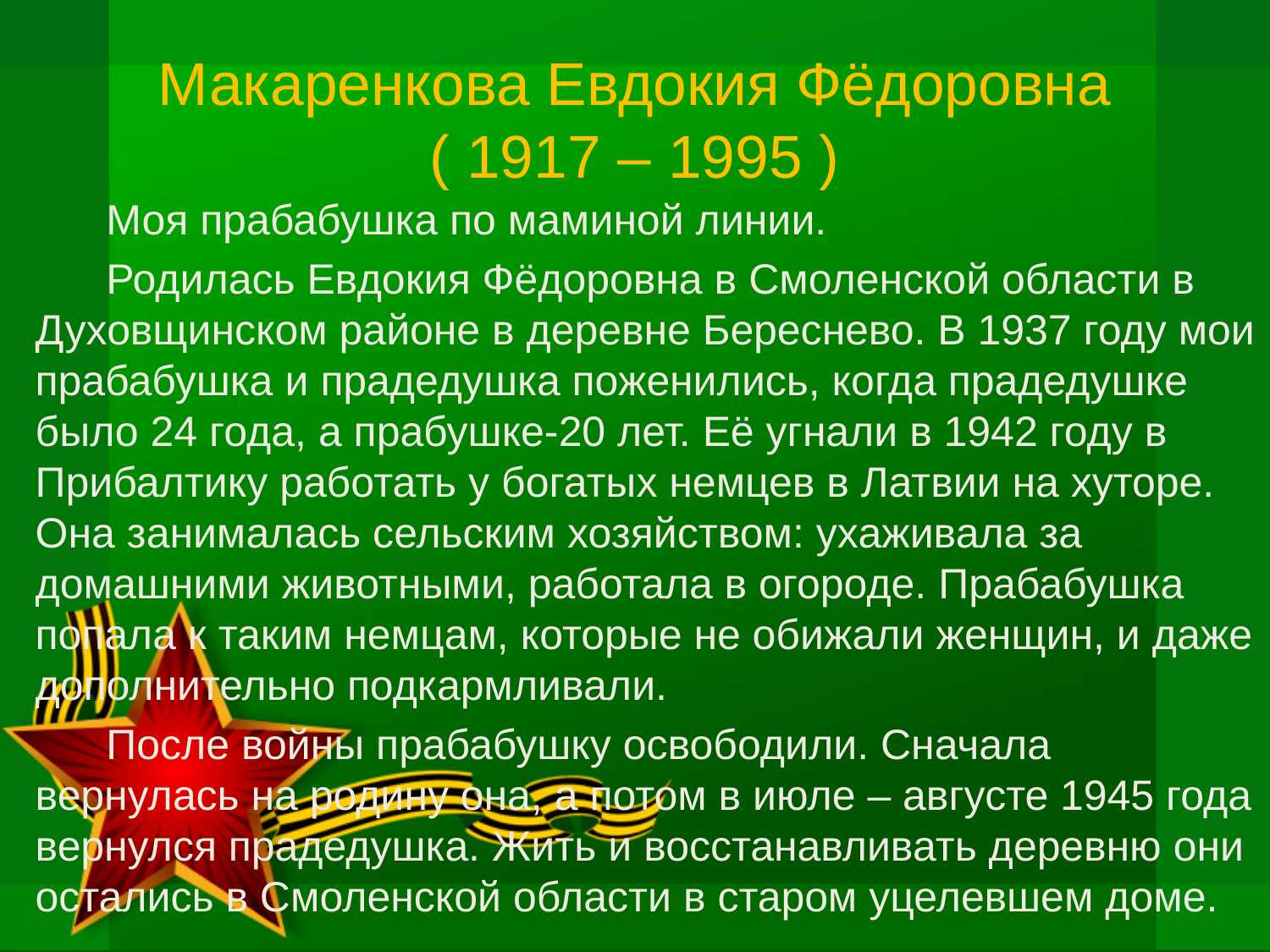

# Макаренкова Евдокия Фёдоровна ( 1917 – 1995 )
          Моя прабабушка по маминой линии.
          Родилась Евдокия Фёдоровна в Смоленской области в Духовщинском районе в деревне Береснево. В 1937 году мои прабабушка и прадедушка поженились, когда прадедушке было 24 года, а прабушке-20 лет. Её угнали в 1942 году в Прибалтику работать у богатых немцев в Латвии на хуторе. Она занималась сельским хозяйством: ухаживала за домашними животными, работала в огороде. Прабабушка попала к таким немцам, которые не обижали женщин, и даже дополнительно подкармливали.
          После войны прабабушку освободили. Сначала вернулась на родину она, а потом в июле – августе 1945 года вернулся прадедушка. Жить и восстанавливать деревню они остались в Смоленской области в старом уцелевшем доме.